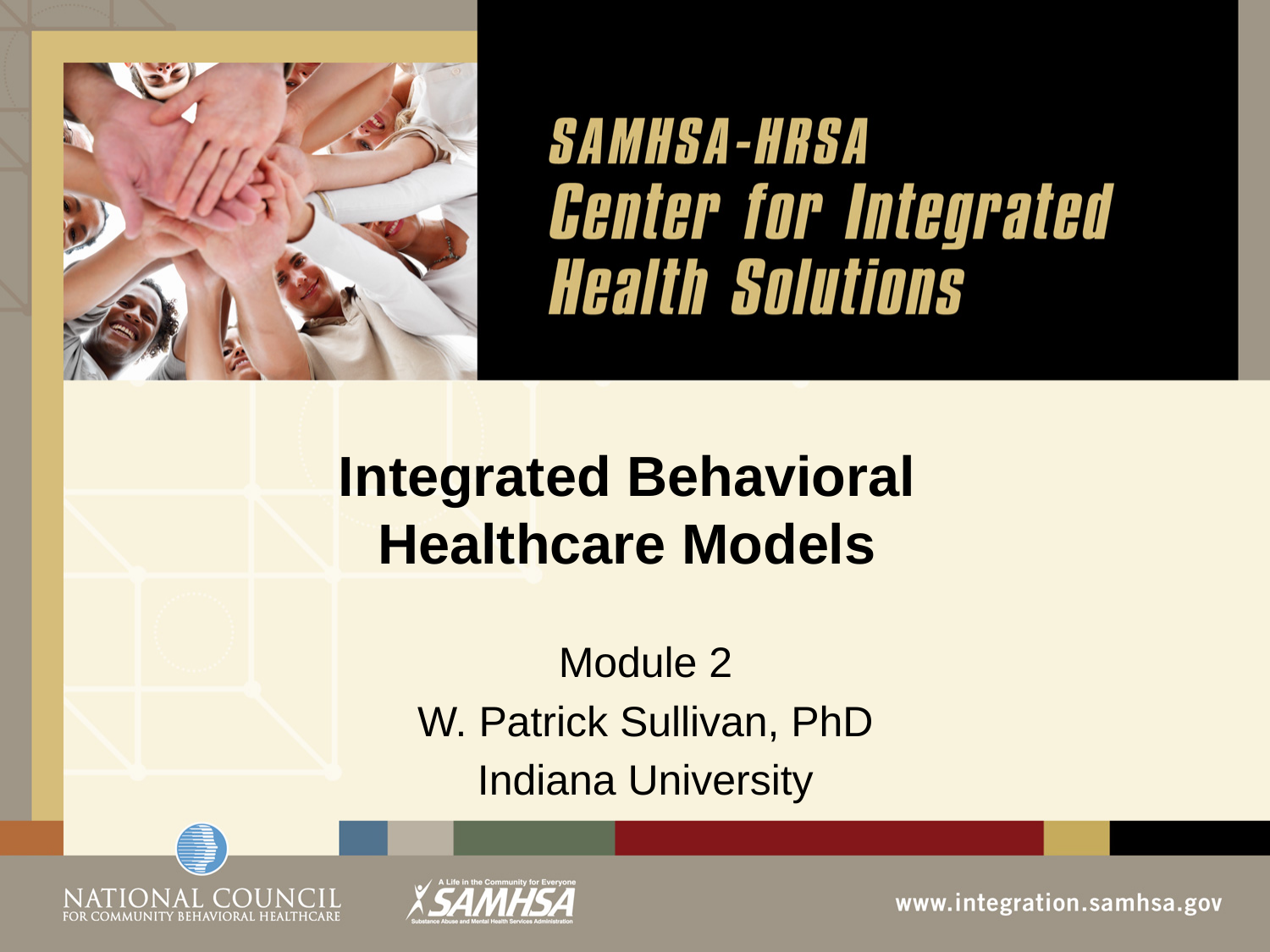

# Integrated Behavioral Healthcare Models
Module 2
W. Patrick Sullivan, PhD
Indiana University